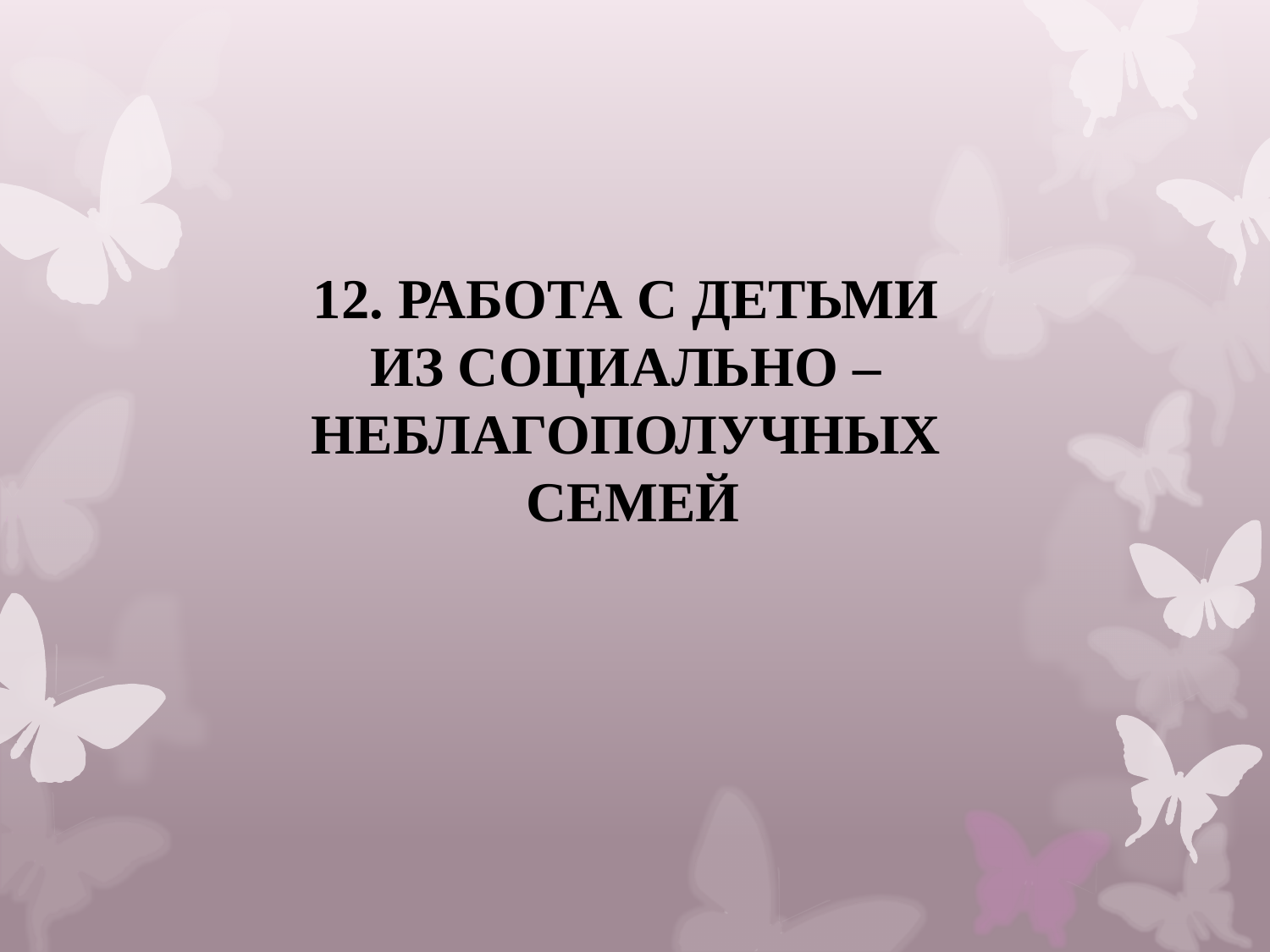

12. РАБОТА С ДЕТЬМИ
ИЗ СОЦИАЛЬНО –
НЕБЛАГОПОЛУЧНЫХ
СЕМЕЙ